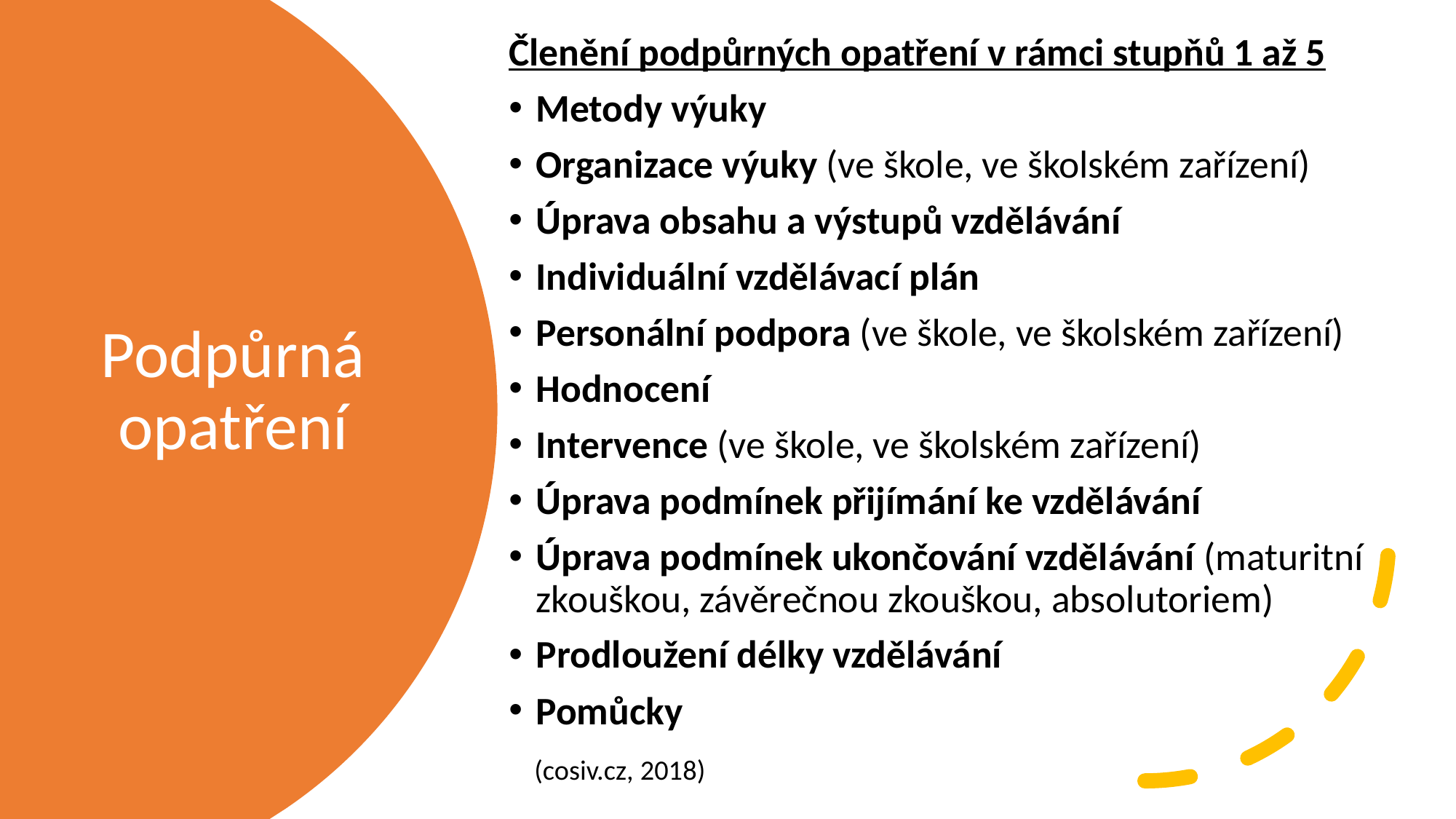

Členění podpůrných opatření v rámci stupňů 1 až 5
Metody výuky
Organizace výuky (ve škole, ve školském zařízení)
Úprava obsahu a výstupů vzdělávání
Individuální vzdělávací plán
Personální podpora (ve škole, ve školském zařízení)
Hodnocení
Intervence (ve škole, ve školském zařízení)
Úprava podmínek přijímání ke vzdělávání
Úprava podmínek ukončování vzdělávání (maturitní zkouškou, závěrečnou zkouškou, absolutoriem)
Prodloužení délky vzdělávání
Pomůcky
    (cosiv.cz, 2018)
# Podpůrná opatření